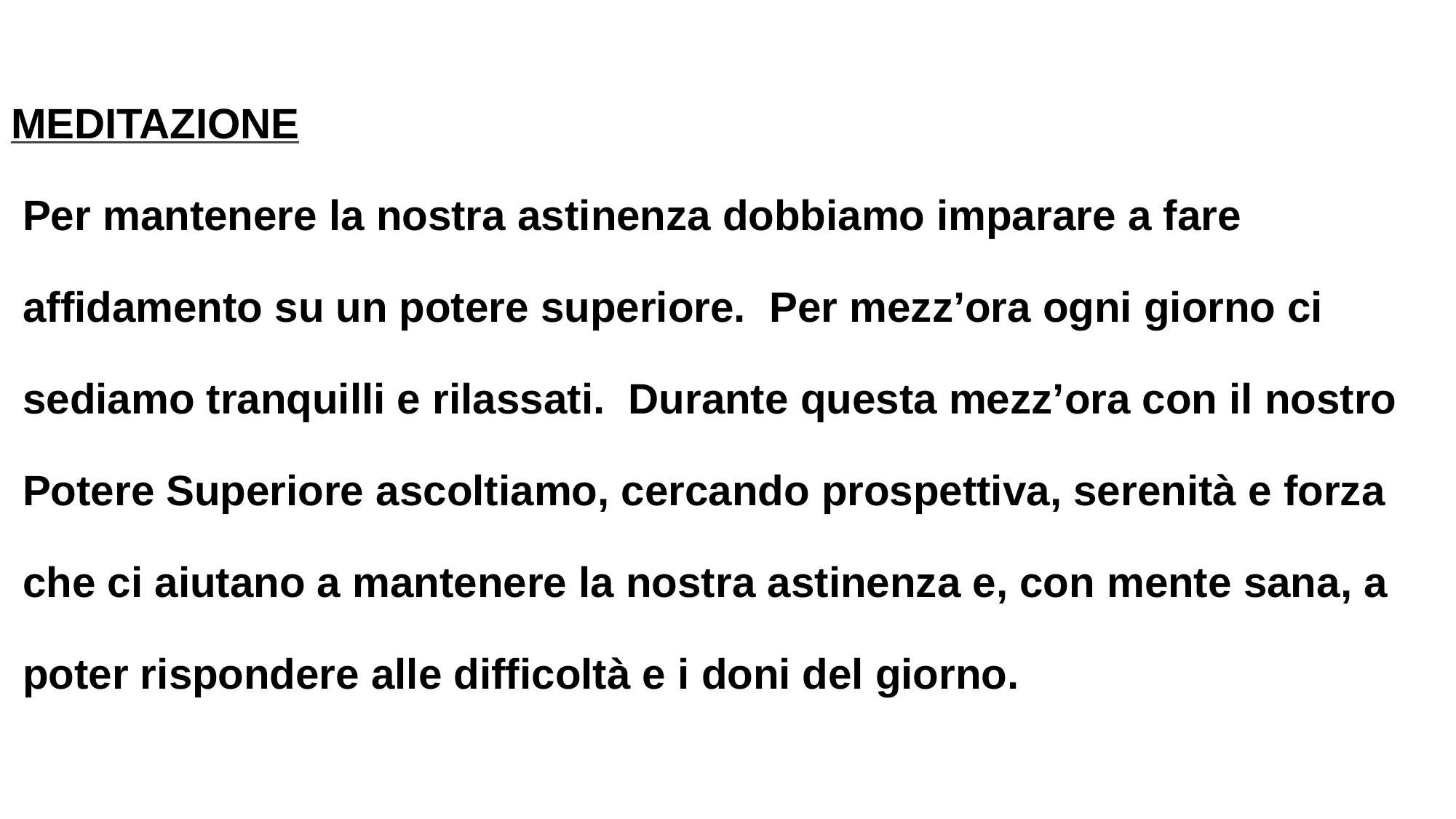

MEDITAZIONE

 Per mantenere la nostra astinenza dobbiamo imparare a fare

 affidamento su un potere superiore.  Per mezz’ora ogni giorno ci

 sediamo tranquilli e rilassati.  Durante questa mezz’ora con il nostro

 Potere Superiore ascoltiamo, cercando prospettiva, serenità e forza

 che ci aiutano a mantenere la nostra astinenza e, con mente sana, a

 poter rispondere alle difficoltà e i doni del giorno.